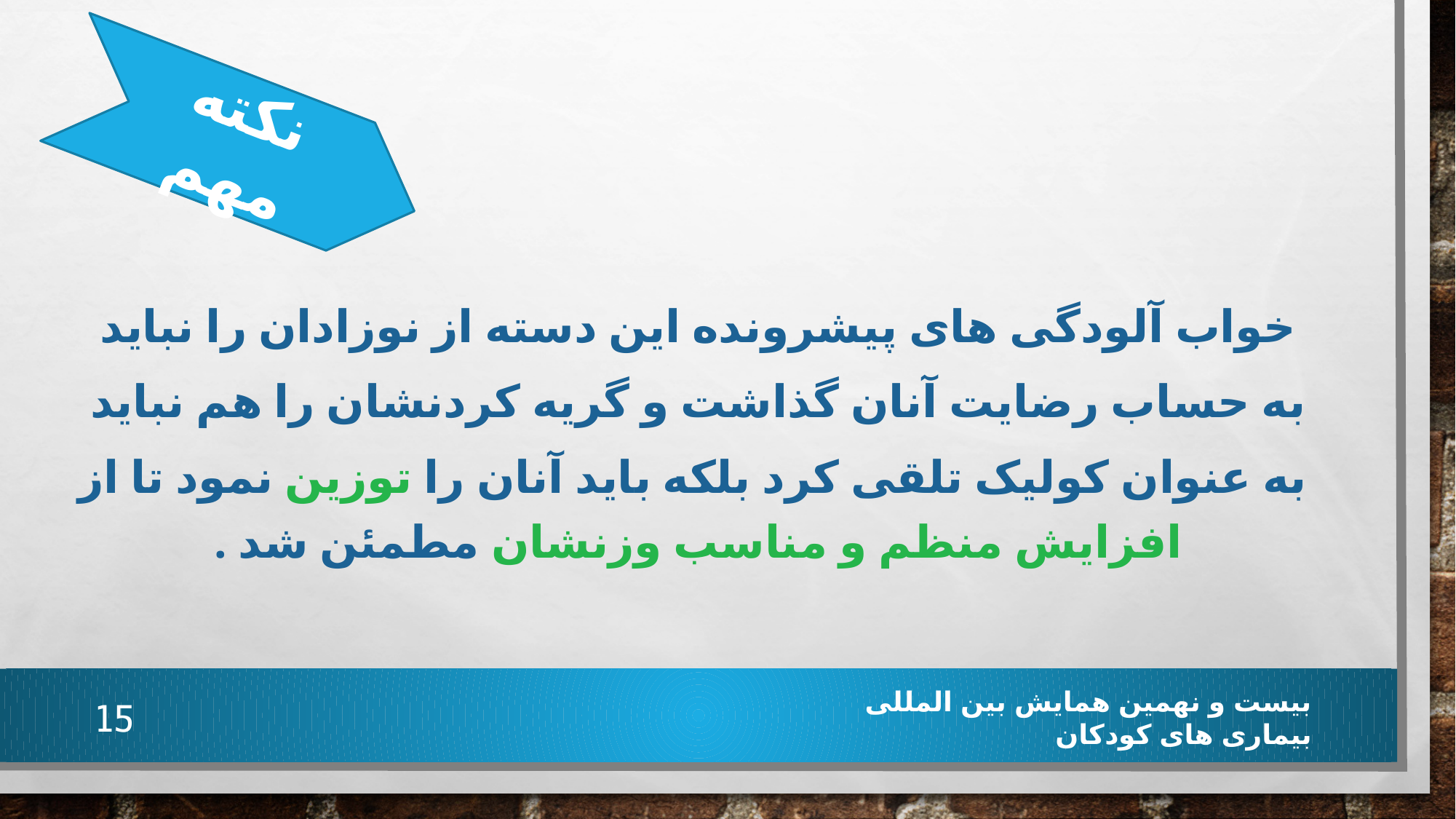

نکته مهم
خواب آلودگی های پیشرونده این دسته از نوزادان را نباید
به حساب رضایت آنان گذاشت و گریه کردنشان را هم نباید
به عنوان کولیک تلقی کرد بلکه باید آنان را توزین نمود تا از افزایش منظم و مناسب وزنشان مطمئن شد .
15
بیست و نهمین همایش بین المللی بیماری های کودکان